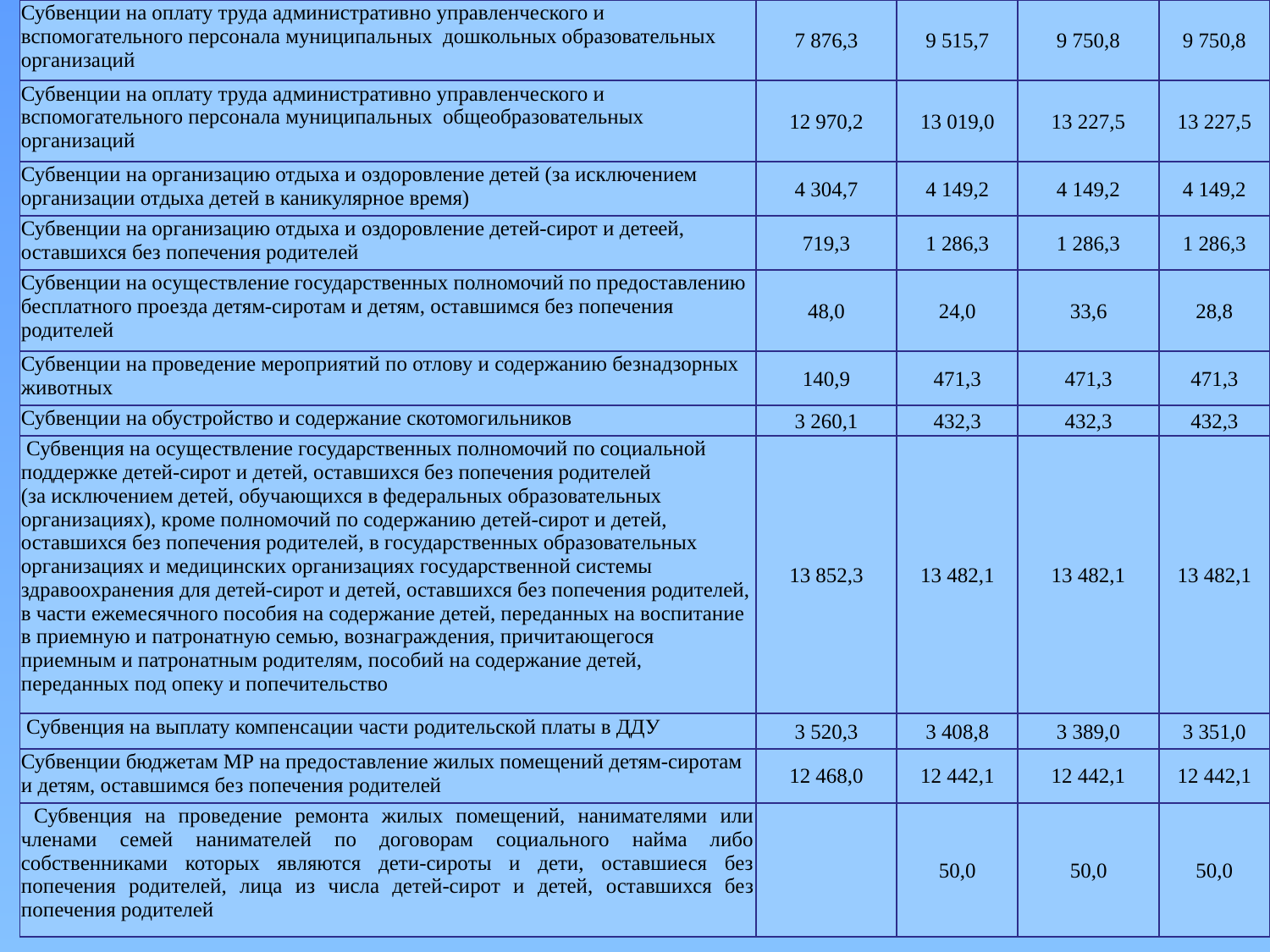

| Субвенции на оплату труда административно управленческого и вспомогательного персонала муниципальных дошкольных образовательных организаций | 7 876,3 | 9 515,7 | 9 750,8 | 9 750,8 |
| --- | --- | --- | --- | --- |
| Субвенции на оплату труда административно управленческого и вспомогательного персонала муниципальных общеобразовательных организаций | 12 970,2 | 13 019,0 | 13 227,5 | 13 227,5 |
| Субвенции на организацию отдыха и оздоровление детей (за исключением организации отдыха детей в каникулярное время) | 4 304,7 | 4 149,2 | 4 149,2 | 4 149,2 |
| Субвенции на организацию отдыха и оздоровление детей-сирот и детеей, оставшихся без попечения родителей | 719,3 | 1 286,3 | 1 286,3 | 1 286,3 |
| Субвенции на осуществление государственных полномочий по предоставлению бесплатного проезда детям-сиротам и детям, оставшимся без попечения родителей | 48,0 | 24,0 | 33,6 | 28,8 |
| Субвенции на проведение мероприятий по отлову и содержанию безнадзорных животных | 140,9 | 471,3 | 471,3 | 471,3 |
| Субвенции на обустройство и содержание скотомогильников | 3 260,1 | 432,3 | 432,3 | 432,3 |
| Субвенция на осуществление государственных полномочий по социальной поддержке детей-сирот и детей, оставшихся без попечения родителей (за исключением детей, обучающихся в федеральных образовательных организациях), кроме полномочий по содержанию детей-сирот и детей, оставшихся без попечения родителей, в государственных образовательных организациях и медицинских организациях государственной системы здравоохранения для детей-сирот и детей, оставшихся без попечения родителей, в части ежемесячного пособия на содержание детей, переданных на воспитание в приемную и патронатную семью, вознаграждения, причитающегося приемным и патронатным родителям, пособий на содержание детей, переданных под опеку и попечительство | 13 852,3 | 13 482,1 | 13 482,1 | 13 482,1 |
| Субвенция на выплату компенсации части родительской платы в ДДУ | 3 520,3 | 3 408,8 | 3 389,0 | 3 351,0 |
| Субвенции бюджетам МР на предоставление жилых помещений детям-сиротам и детям, оставшимся без попечения родителей | 12 468,0 | 12 442,1 | 12 442,1 | 12 442,1 |
| Субвенция на проведение ремонта жилых помещений, нанимателями или членами семей нанимателей по договорам социального найма либо собственниками которых являются дети-сироты и дети, оставшиеся без попечения родителей, лица из числа детей-сирот и детей, оставшихся без попечения родителей |  | 50,0 | 50,0 | 50,0 |
30